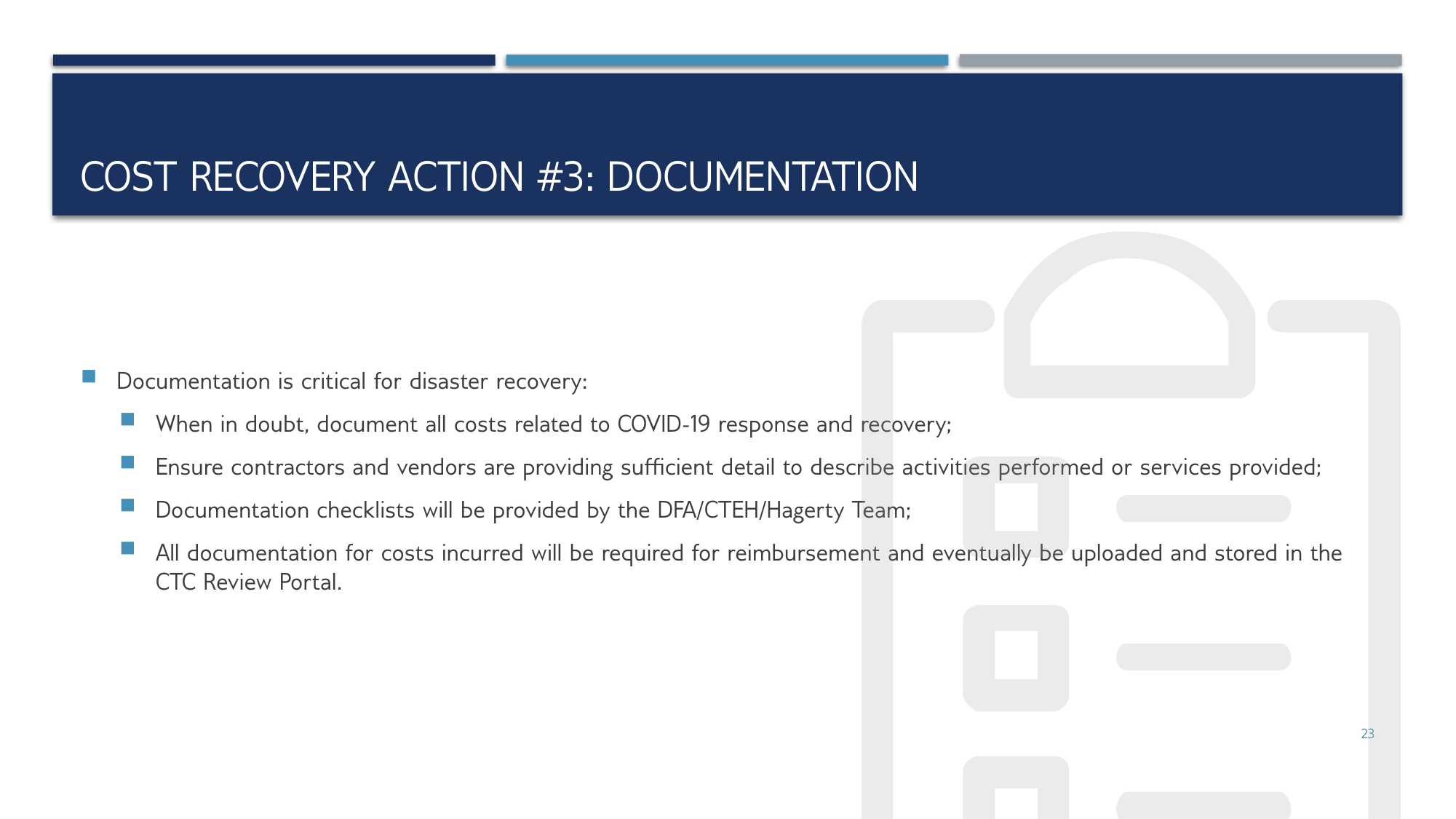

# Cost Recovery Action #3: Documentation

Documentation is critical for disaster recovery:
When in doubt, document all costs related to COVID-19 response and recovery;
Ensure contractors and vendors are providing sufficient detail to describe activities performed or services provided;
Documentation checklists will be provided by the DFA/CTEH/Hagerty Team;
All documentation for costs incurred will be required for reimbursement and eventually be uploaded and stored in the CTC Review Portal.
23